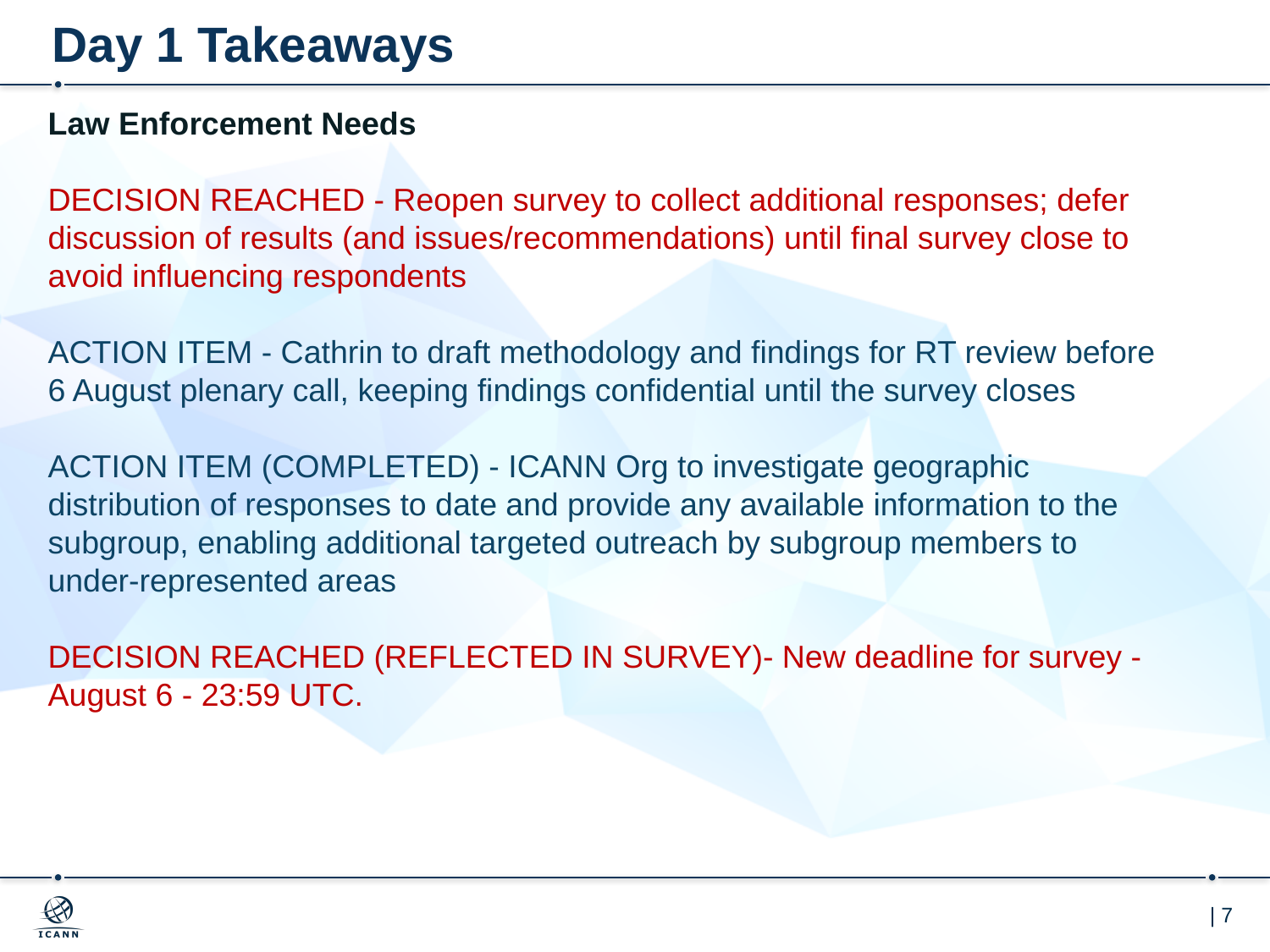

# Day 1 Takeaways
Law Enforcement Needs

DECISION REACHED - Reopen survey to collect additional responses; defer discussion of results (and issues/recommendations) until final survey close to avoid influencing respondents

ACTION ITEM - Cathrin to draft methodology and findings for RT review before 6 August plenary call, keeping findings confidential until the survey closes

ACTION ITEM (COMPLETED) - ICANN Org to investigate geographic distribution of responses to date and provide any available information to the subgroup, enabling additional targeted outreach by subgroup members to under-represented areas

DECISION REACHED (REFLECTED IN SURVEY)- New deadline for survey - August 6 - 23:59 UTC.